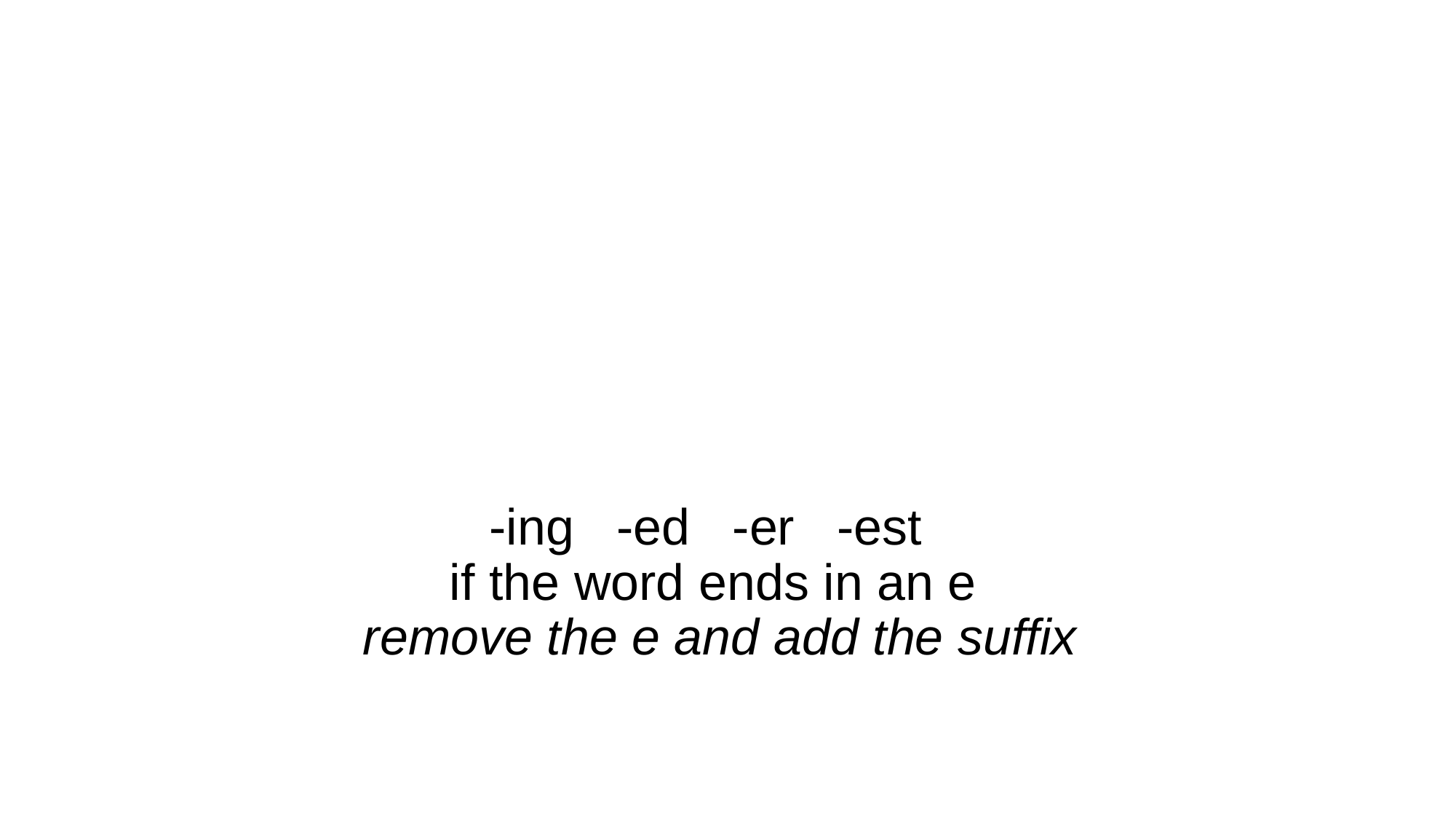

# -ing   -ed   -er   -est if the word ends in an e remove the e and add the suffix